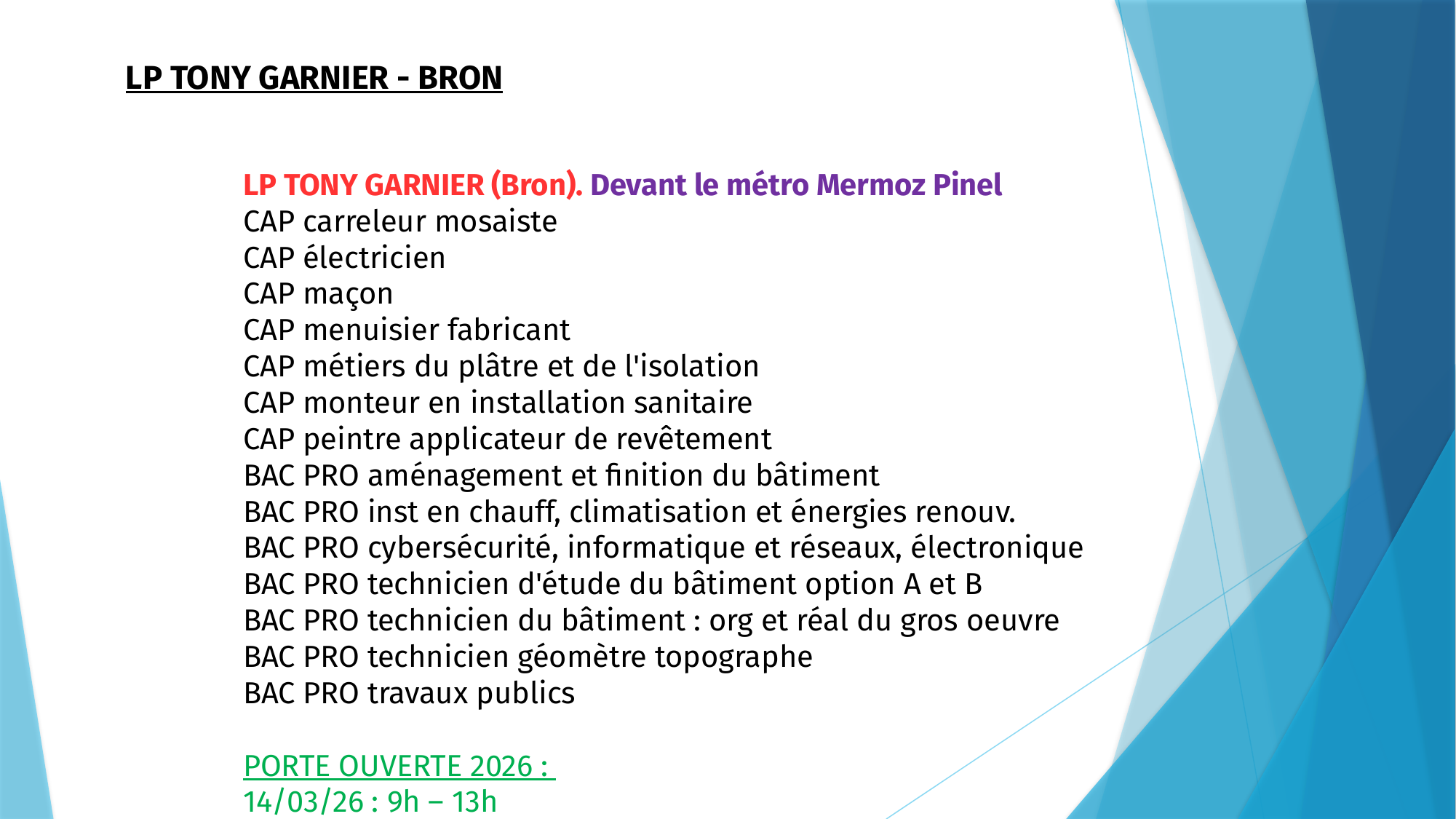

LP TONY GARNIER - BRON
LP TONY GARNIER (Bron). Devant le métro Mermoz Pinel
CAP carreleur mosaiste
CAP électricien
CAP maçon
CAP menuisier fabricant
CAP métiers du plâtre et de l'isolation
CAP monteur en installation sanitaire
CAP peintre applicateur de revêtement
BAC PRO aménagement et finition du bâtiment
BAC PRO inst en chauff, climatisation et énergies renouv.
BAC PRO cybersécurité, informatique et réseaux, électronique
BAC PRO technicien d'étude du bâtiment option A et B
BAC PRO technicien du bâtiment : org et réal du gros oeuvre
BAC PRO technicien géomètre topographe
BAC PRO travaux publics

PORTE OUVERTE 2026 :
14/03/26 : 9h – 13h